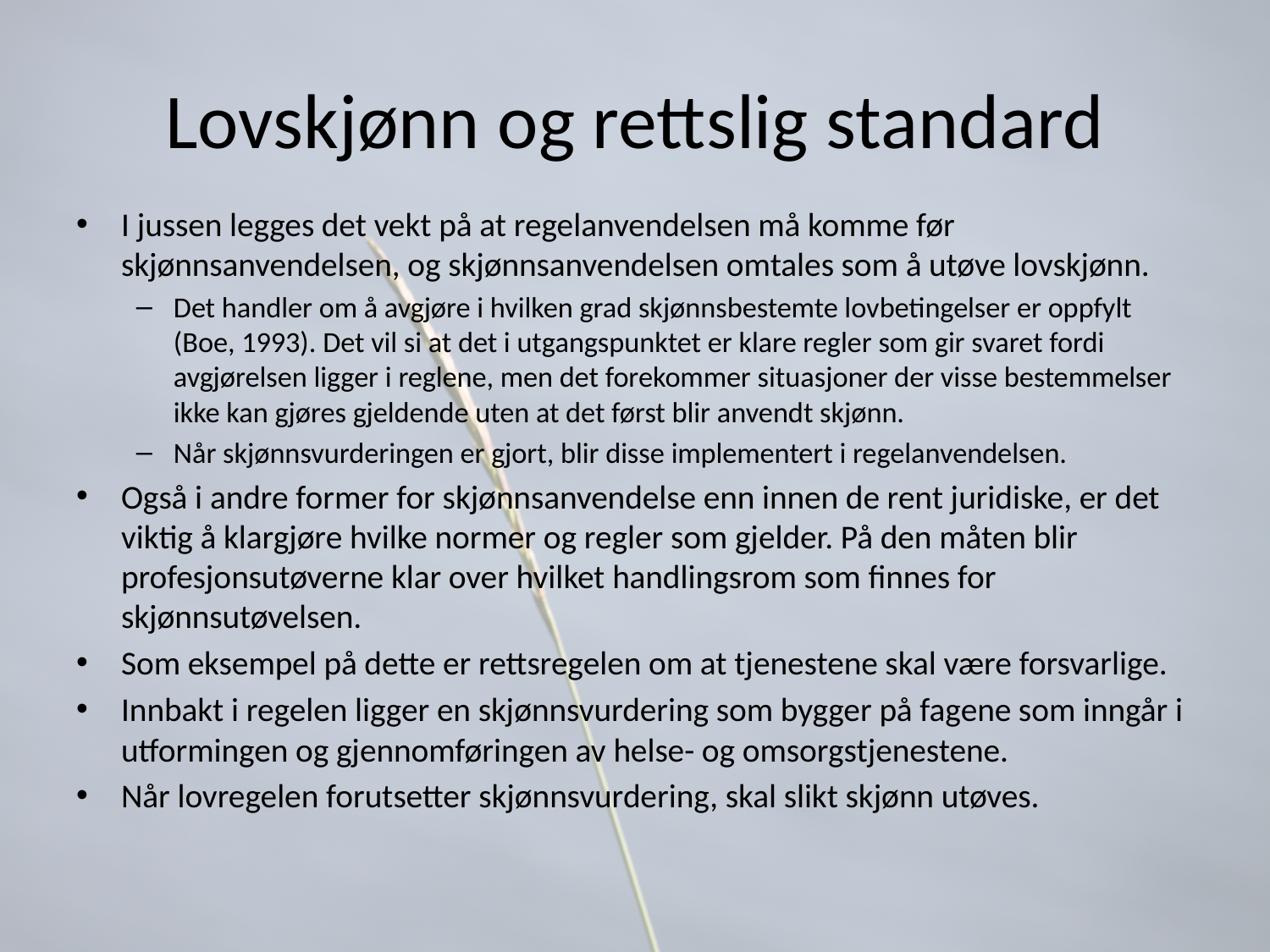

# Lovskjønn og rettslig standard
I jussen legges det vekt på at regelanvendelsen må komme før skjønnsanvendelsen, og skjønnsanvendelsen omtales som å utøve lovskjønn.
Det handler om å avgjøre i hvilken grad skjønnsbestemte lovbetingelser er oppfylt (Boe, 1993). Det vil si at det i utgangspunktet er klare regler som gir svaret fordi avgjørelsen ligger i reglene, men det forekommer situasjoner der visse bestemmelser ikke kan gjøres gjeldende uten at det først blir anvendt skjønn.
Når skjønnsvurderingen er gjort, blir disse implementert i regelanvendelsen.
Også i andre former for skjønnsanvendelse enn innen de rent juridiske, er det viktig å klargjøre hvilke normer og regler som gjelder. På den måten blir profesjonsutøverne klar over hvilket handlingsrom som finnes for skjønnsutøvelsen.
Som eksempel på dette er rettsregelen om at tjenestene skal være forsvarlige.
Innbakt i regelen ligger en skjønnsvurdering som bygger på fagene som inngår i utformingen og gjennomføringen av helse- og omsorgstjenestene.
Når lovregelen forutsetter skjønnsvurdering, skal slikt skjønn utøves.